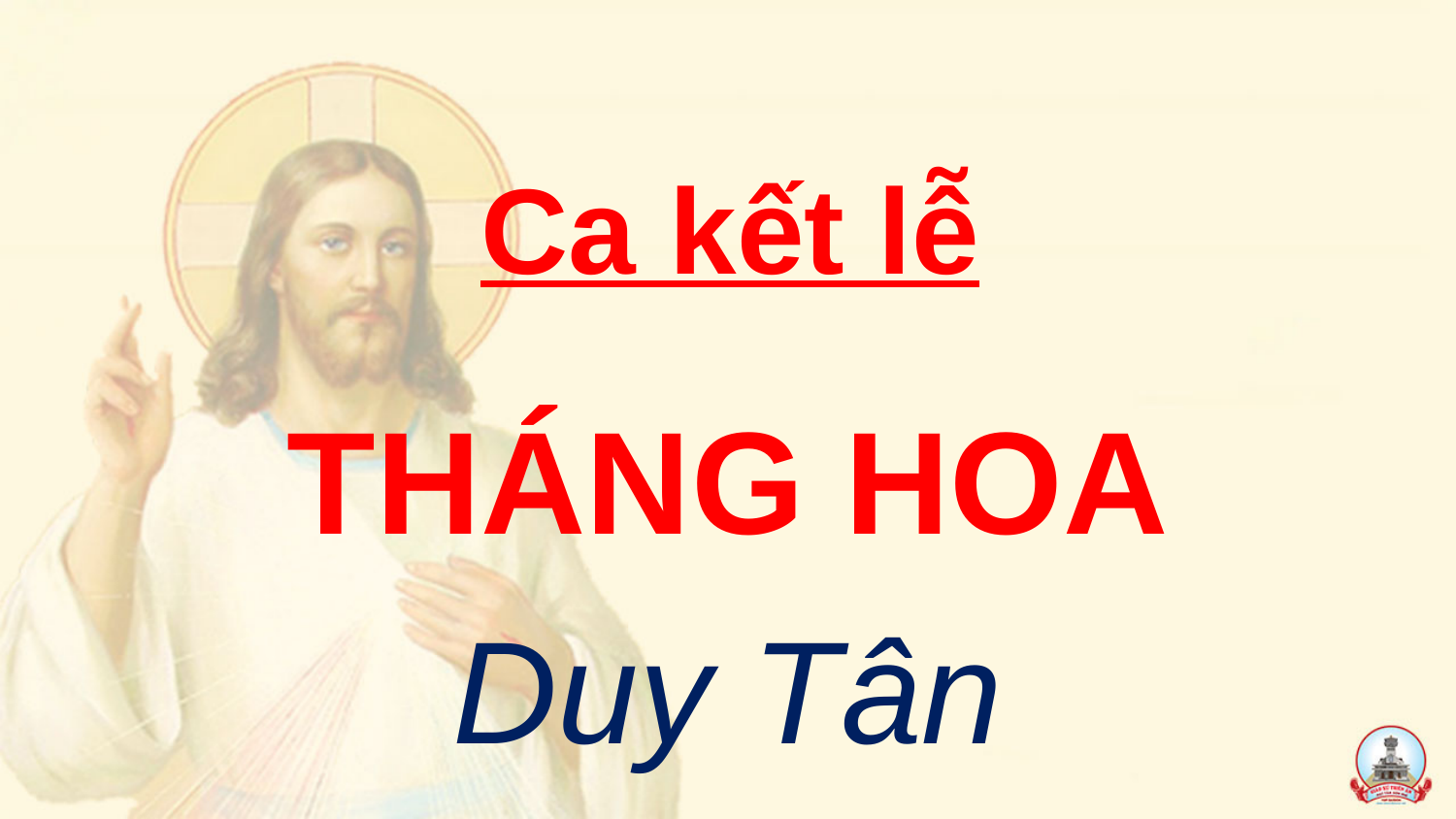

Ca kết lễ
THÁNG HOA
Duy Tân